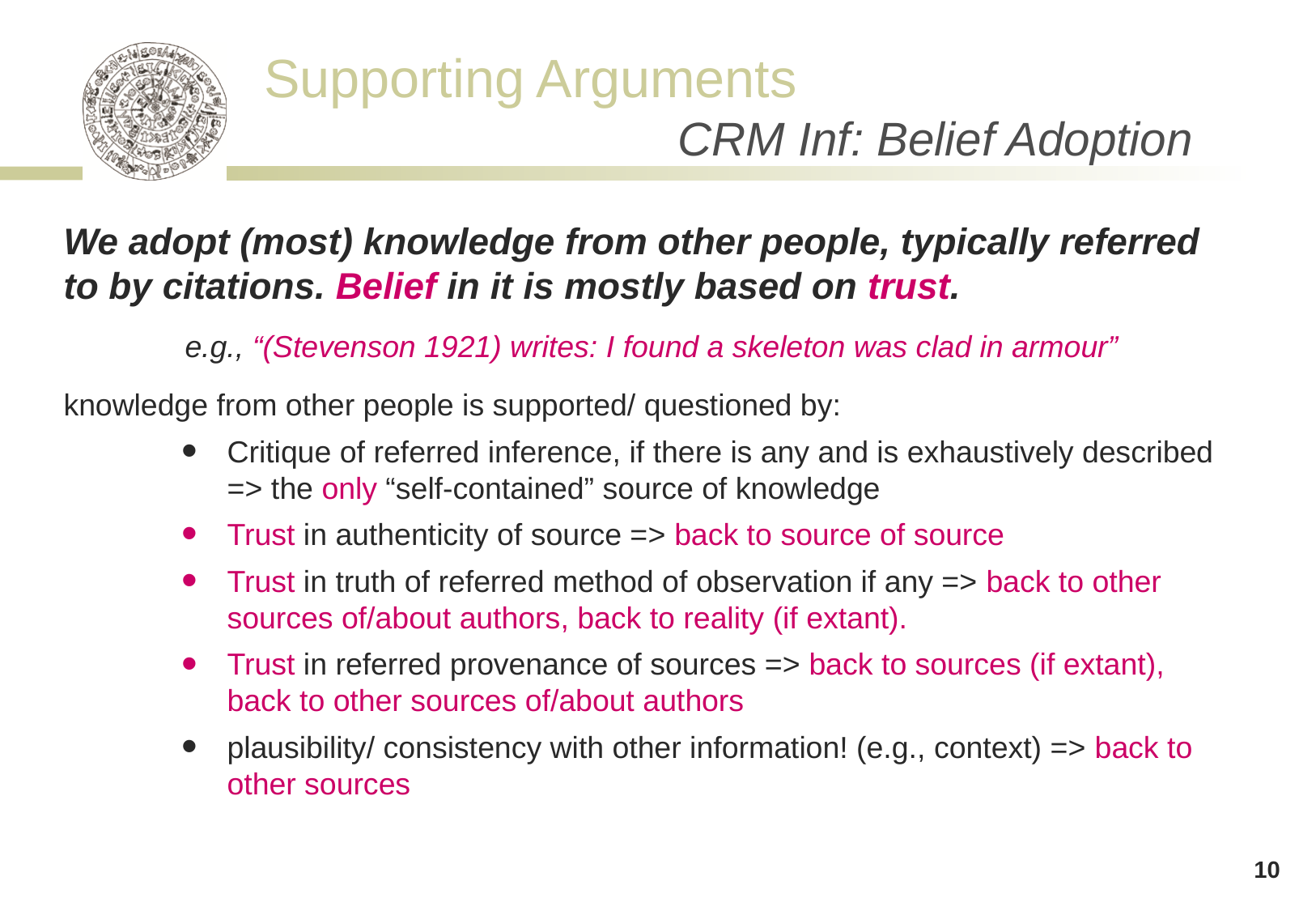

# CRM Inf: Belief Adoption
We adopt (most) knowledge from other people, typically referred to by citations. Belief in it is mostly based on trust.
	e.g., “(Stevenson 1921) writes: I found a skeleton was clad in armour”
knowledge from other people is supported/ questioned by:
Critique of referred inference, if there is any and is exhaustively described => the only “self-contained” source of knowledge
Trust in authenticity of source => back to source of source
Trust in truth of referred method of observation if any => back to other sources of/about authors, back to reality (if extant).
Trust in referred provenance of sources => back to sources (if extant), back to other sources of/about authors
plausibility/ consistency with other information! (e.g., context) => back to other sources
10